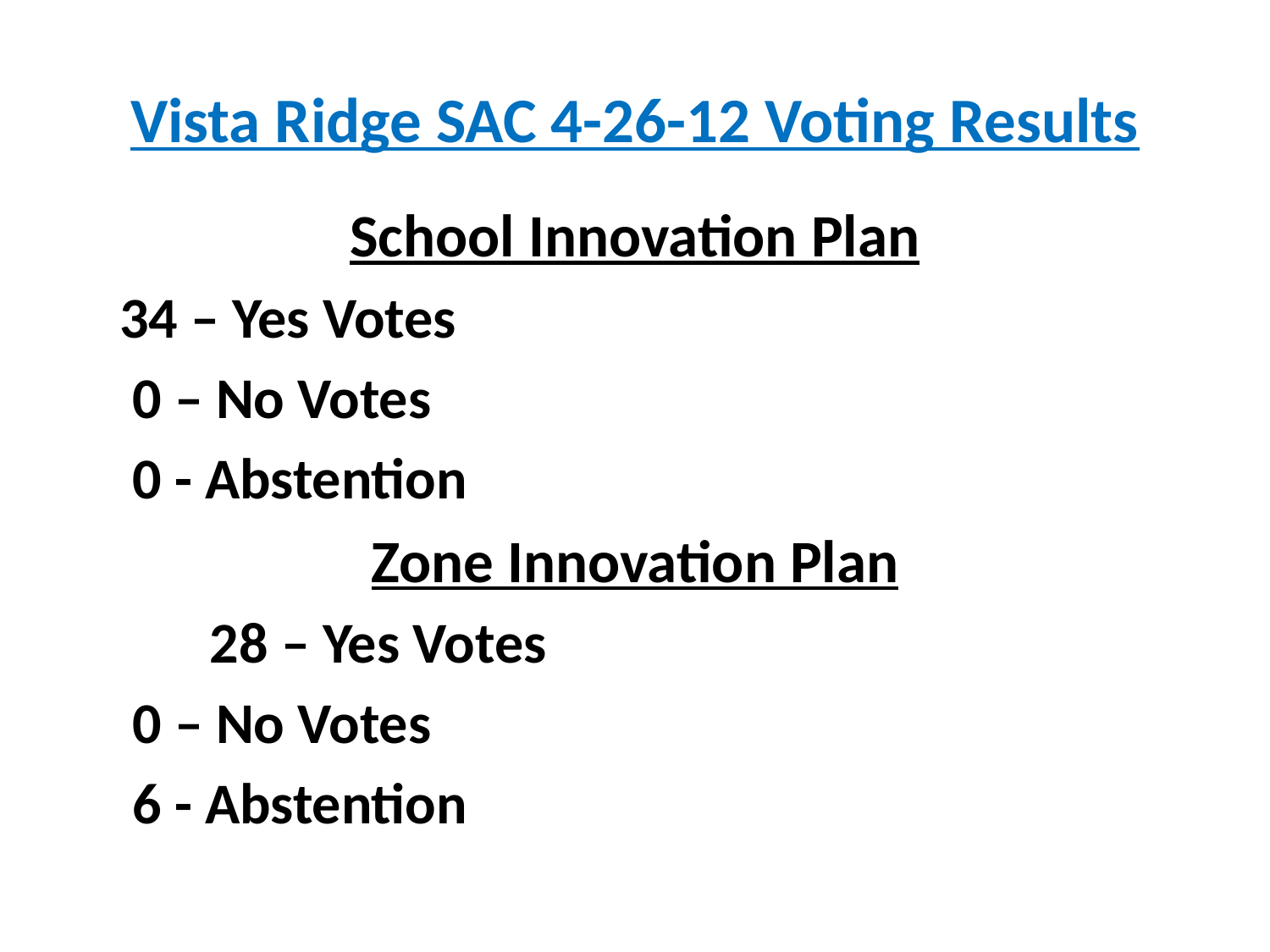

# Vista Ridge SAC 4-26-12 Voting Results
School Innovation Plan
				34 – Yes Votes
				 0 – No Votes
				 0 - Abstention
Zone Innovation Plan
	 			28 – Yes Votes
				 0 – No Votes
				 6 - Abstention